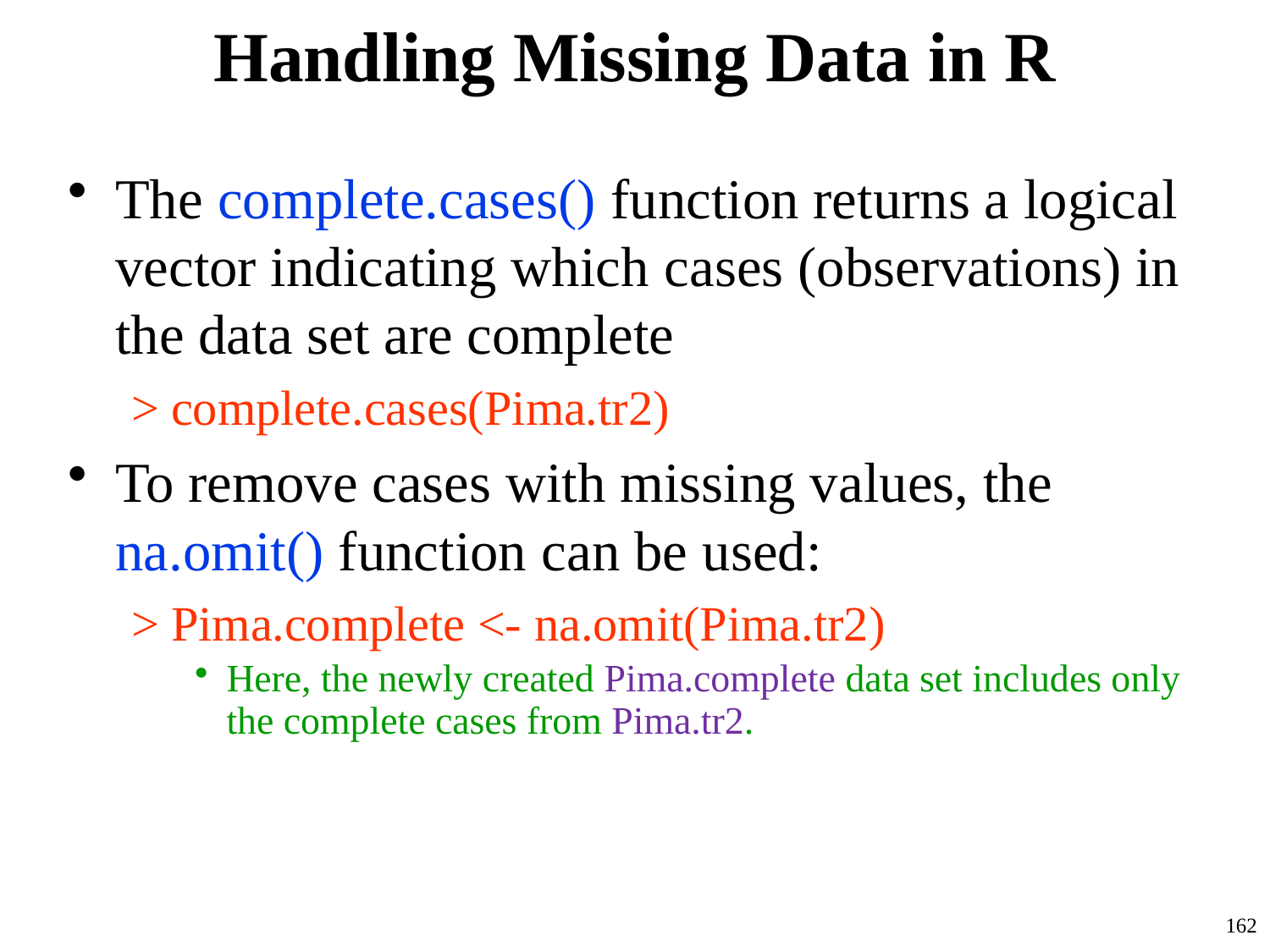

# Handling Missing Data in R
The complete.cases() function returns a logical vector indicating which cases (observations) in the data set are complete
> complete.cases(Pima.tr2)
To remove cases with missing values, the na.omit() function can be used:
> Pima.complete <- na.omit(Pima.tr2)
Here, the newly created Pima.complete data set includes only the complete cases from Pima.tr2.
162